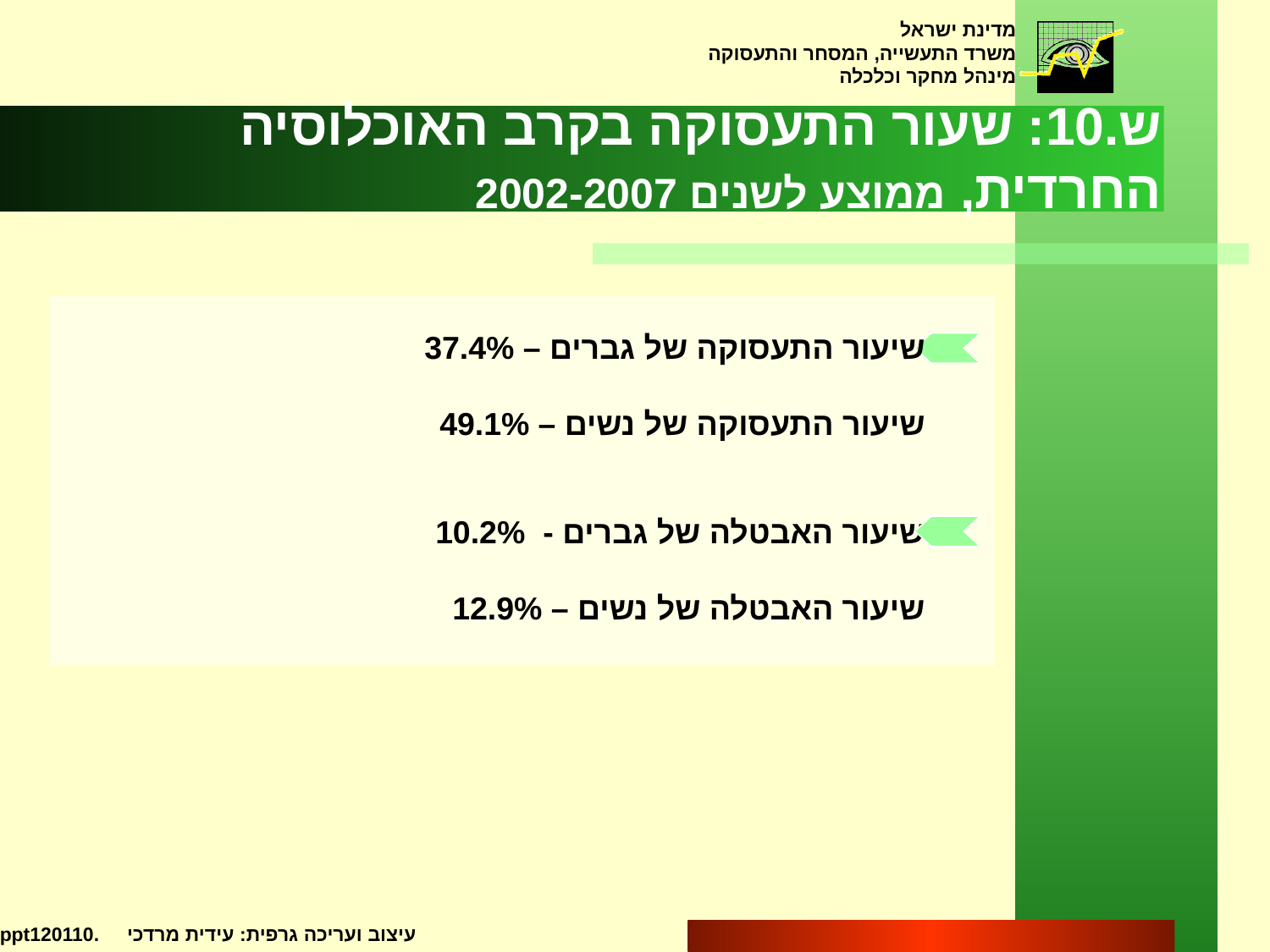

ש.10: שעור התעסוקה בקרב האוכלוסיה החרדית, ממוצע לשנים 2002-2007

שיעור התעסוקה של גברים – 37.4%

שיעור התעסוקה של נשים – 49.1%

שיעור האבטלה של גברים -  10.2%

שיעור האבטלה של נשים – 12.9%